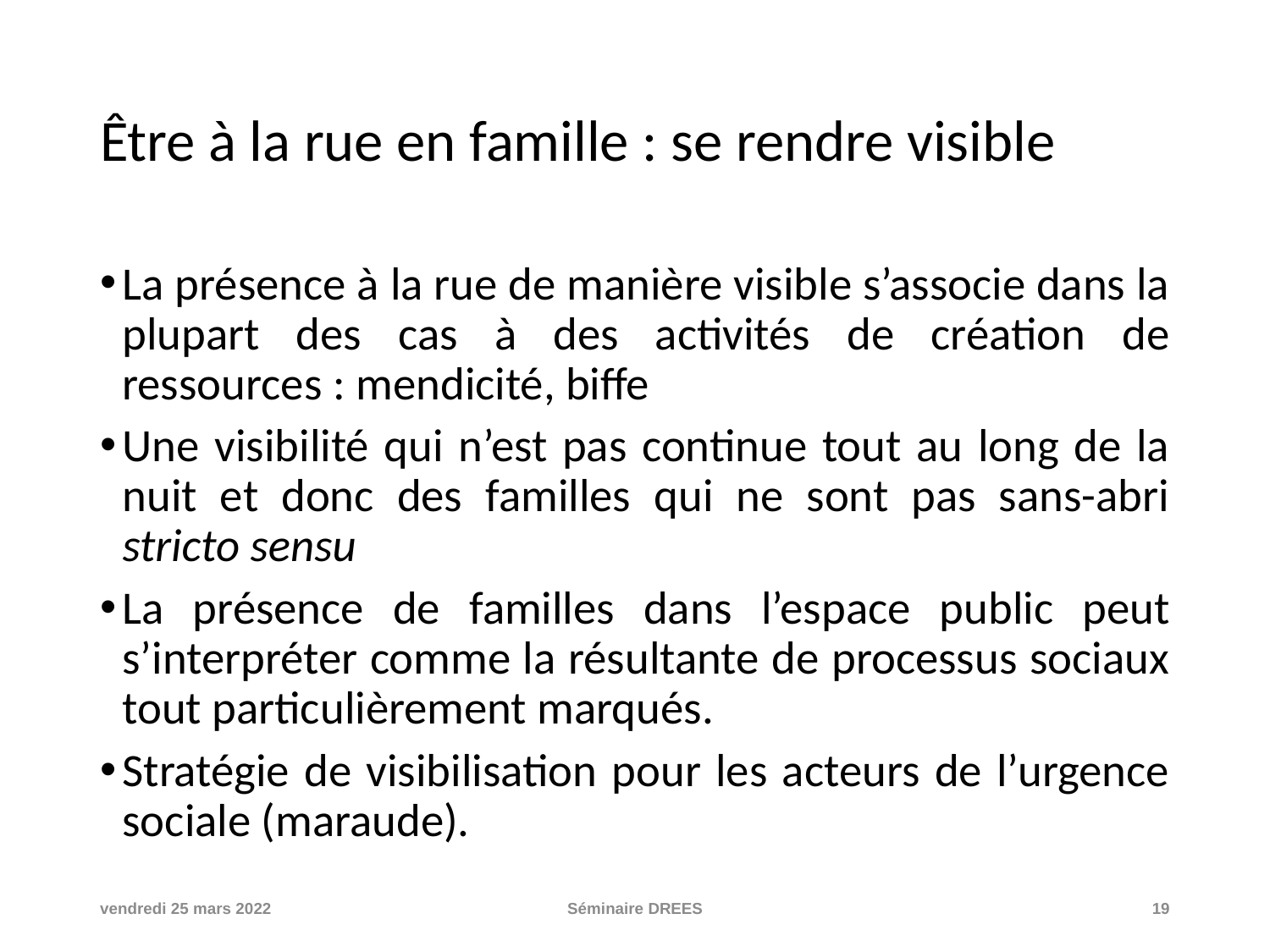

# Être à la rue en famille : se rendre visible
La présence à la rue de manière visible s’associe dans la plupart des cas à des activités de création de ressources : mendicité, biffe
Une visibilité qui n’est pas continue tout au long de la nuit et donc des familles qui ne sont pas sans-abri stricto sensu
La présence de familles dans l’espace public peut s’interpréter comme la résultante de processus sociaux tout particulièrement marqués.
Stratégie de visibilisation pour les acteurs de l’urgence sociale (maraude).
vendredi 25 mars 2022
Séminaire DREES
19